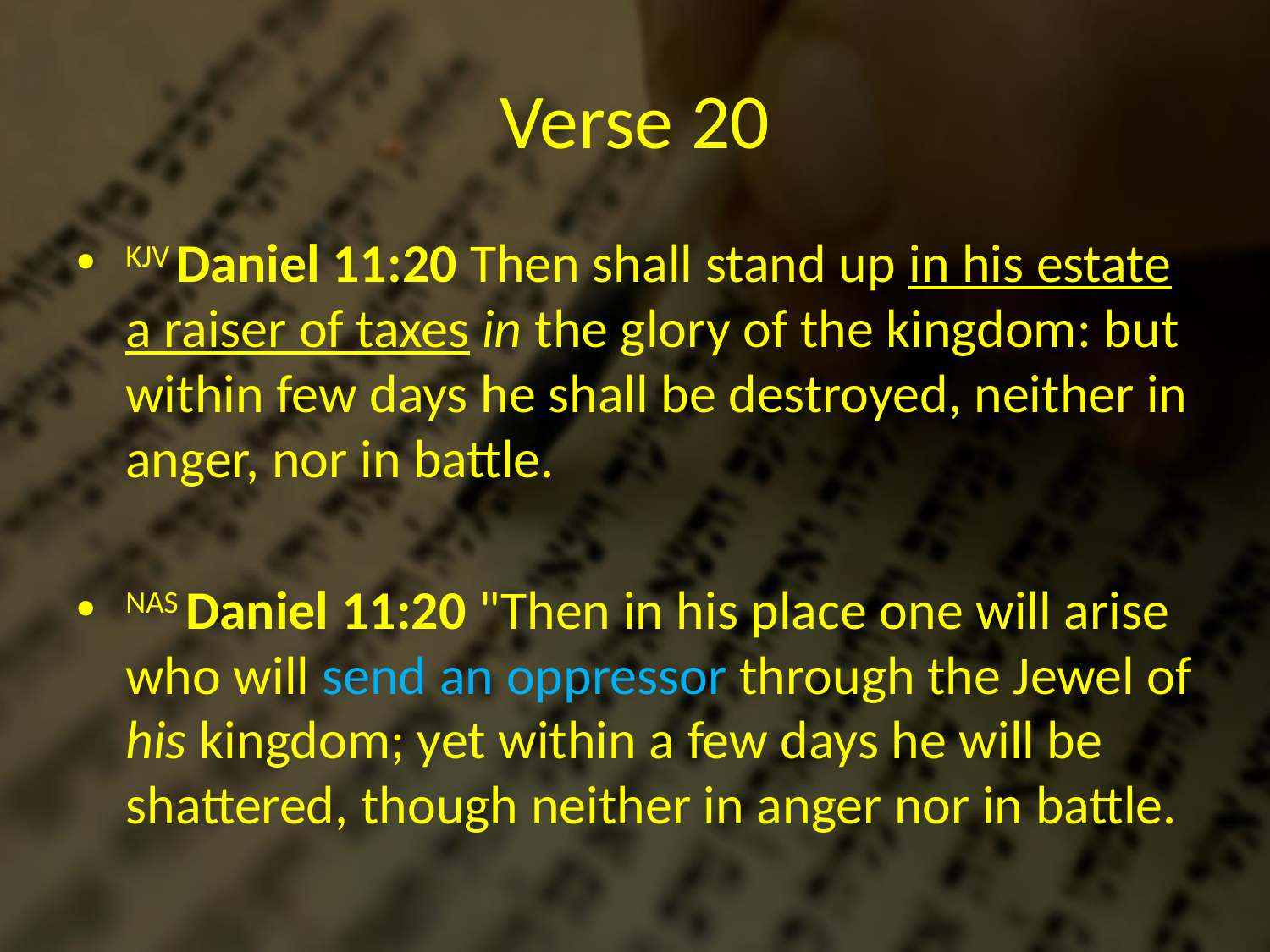

# Verse 20
KJV Daniel 11:20 Then shall stand up in his estate a raiser of taxes in the glory of the kingdom: but within few days he shall be destroyed, neither in anger, nor in battle.

NAS Daniel 11:20 "Then in his place one will arise who will send an oppressor through the Jewel of his kingdom; yet within a few days he will be shattered, though neither in anger nor in battle.